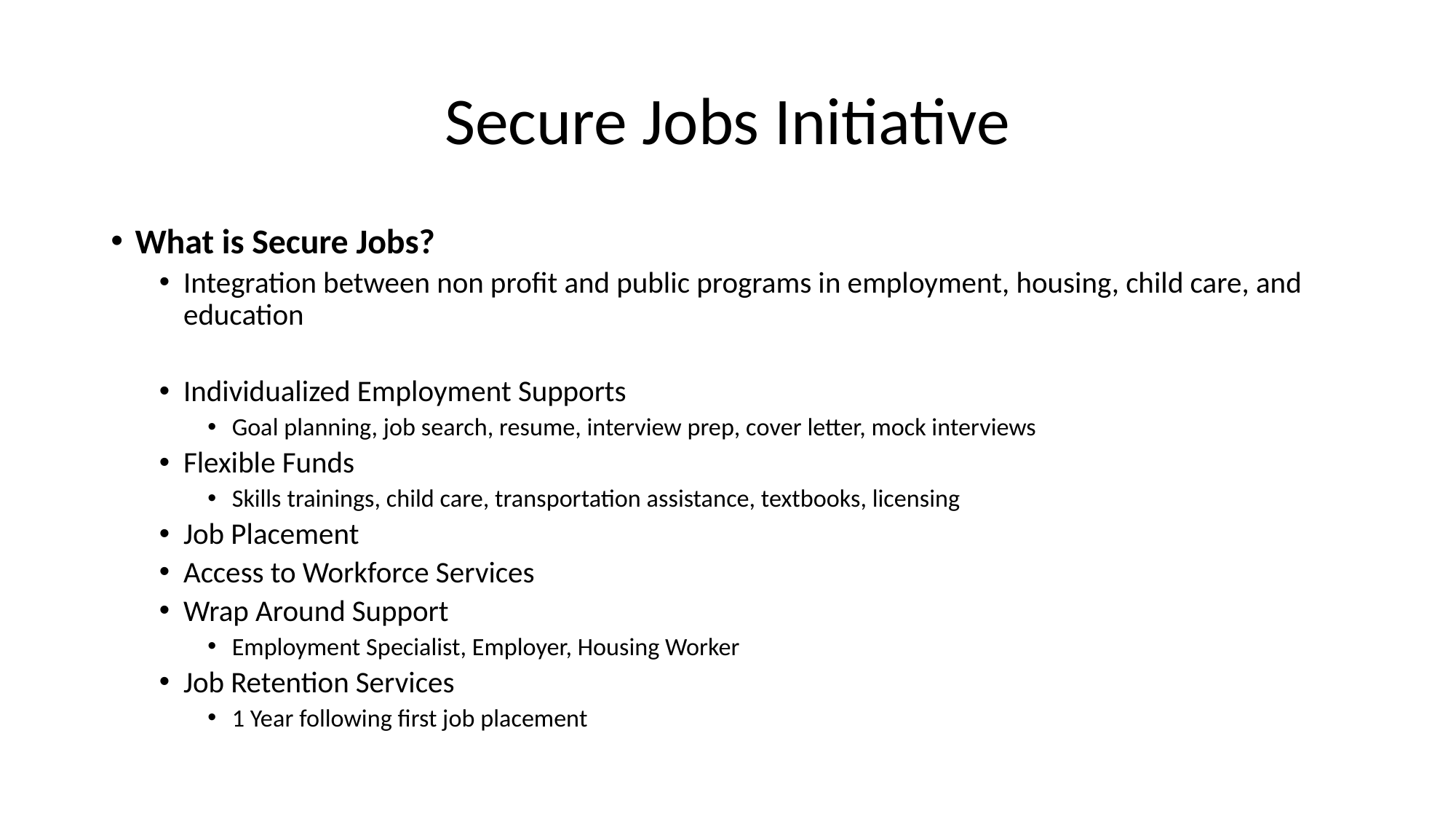

# Secure Jobs Initiative
What is Secure Jobs?
Integration between non profit and public programs in employment, housing, child care, and education

Individualized Employment Supports
Goal planning, job search, resume, interview prep, cover letter, mock interviews
Flexible Funds
Skills trainings, child care, transportation assistance, textbooks, licensing
Job Placement
Access to Workforce Services
Wrap Around Support
Employment Specialist, Employer, Housing Worker
Job Retention Services
1 Year following first job placement